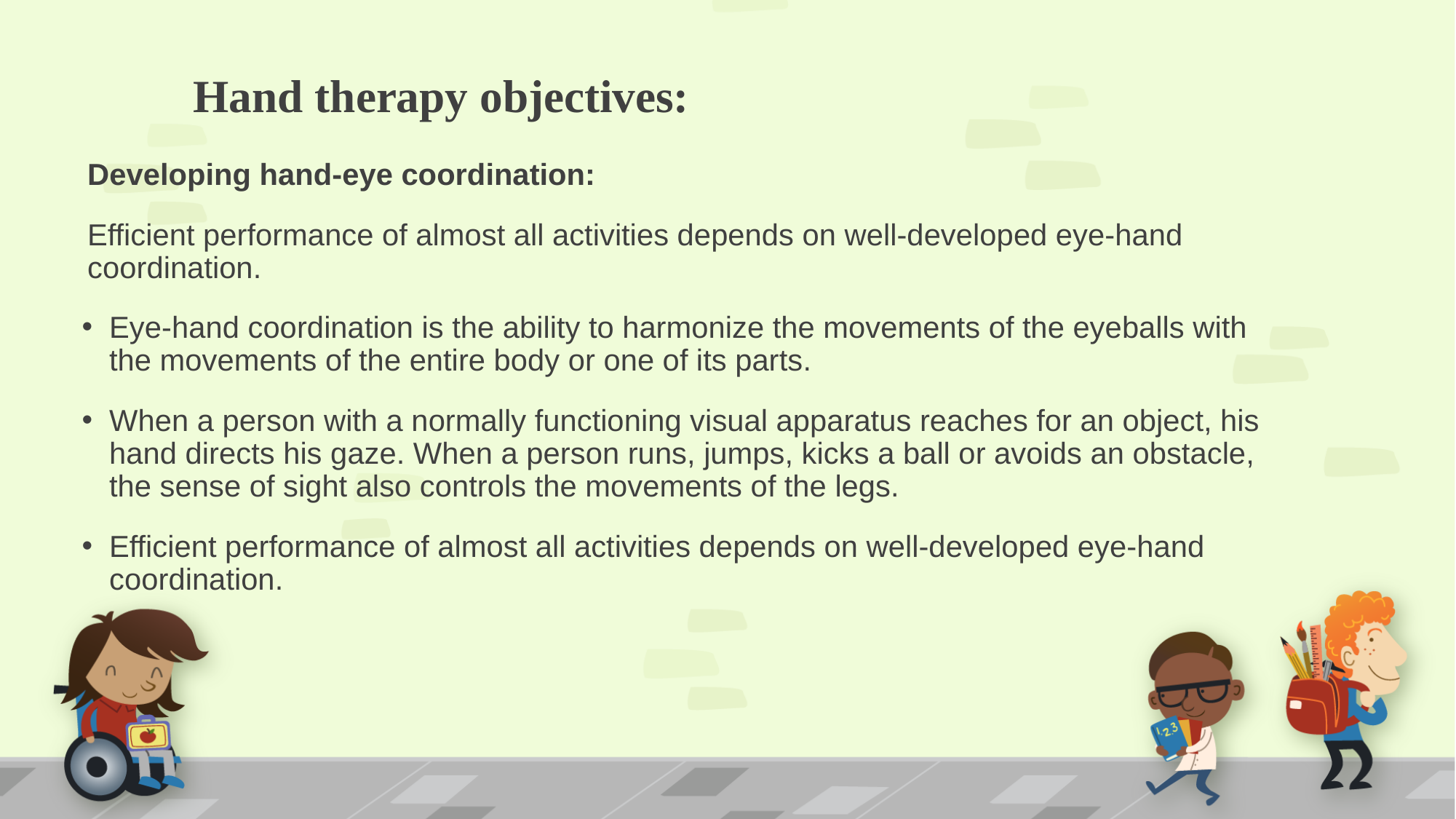

# Hand therapy objectives:
Developing hand-eye coordination:
Efficient performance of almost all activities depends on well-developed eye-hand coordination.
Eye-hand coordination is the ability to harmonize the movements of the eyeballs with the movements of the entire body or one of its parts.
When a person with a normally functioning visual apparatus reaches for an object, his hand directs his gaze. When a person runs, jumps, kicks a ball or avoids an obstacle, the sense of sight also controls the movements of the legs.
Efficient performance of almost all activities depends on well-developed eye-hand coordination.